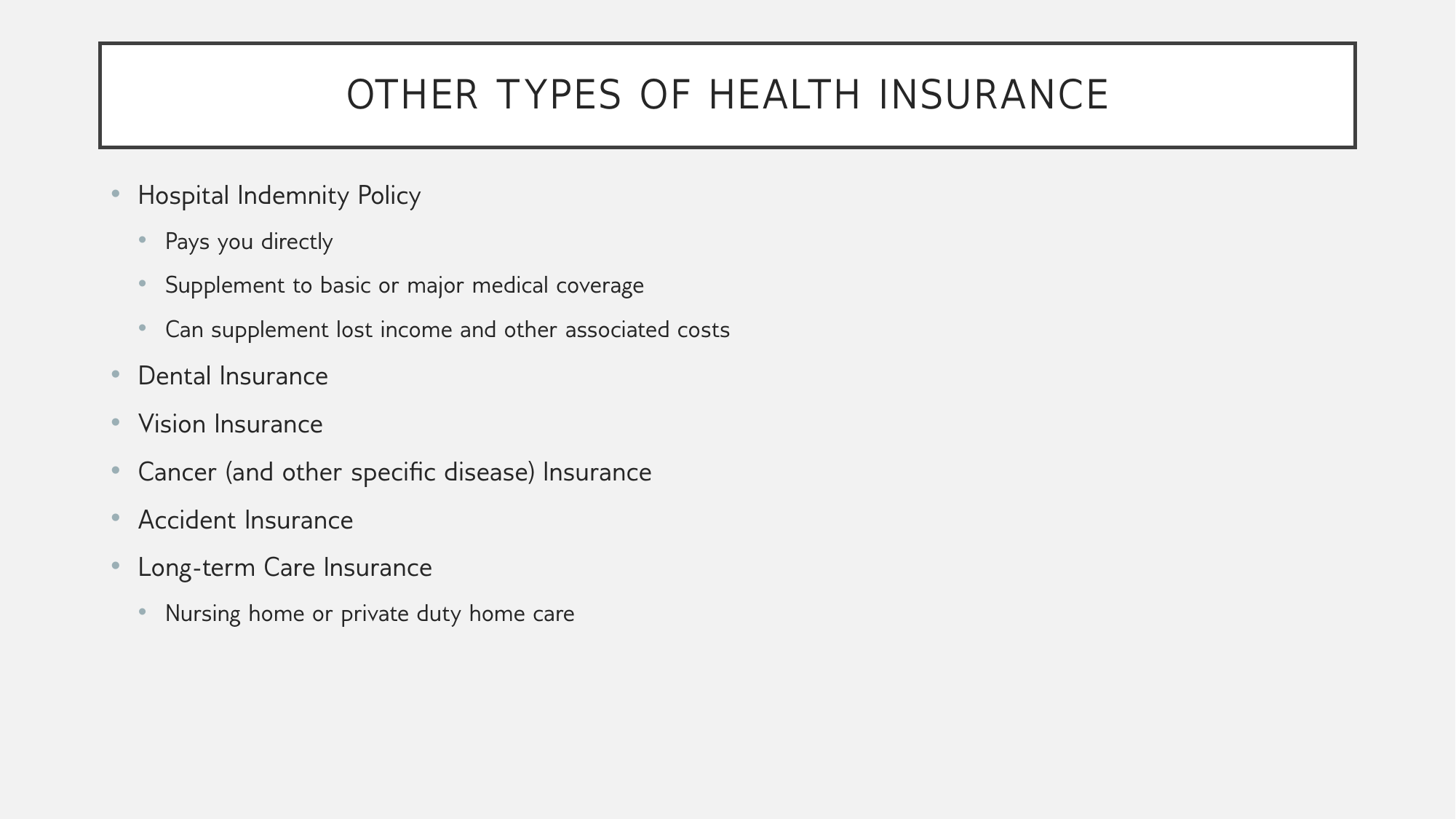

# Other Types of Health Insurance
Hospital Indemnity Policy
Pays you directly
Supplement to basic or major medical coverage
Can supplement lost income and other associated costs
Dental Insurance
Vision Insurance
Cancer (and other specific disease) Insurance
Accident Insurance
Long-term Care Insurance
Nursing home or private duty home care